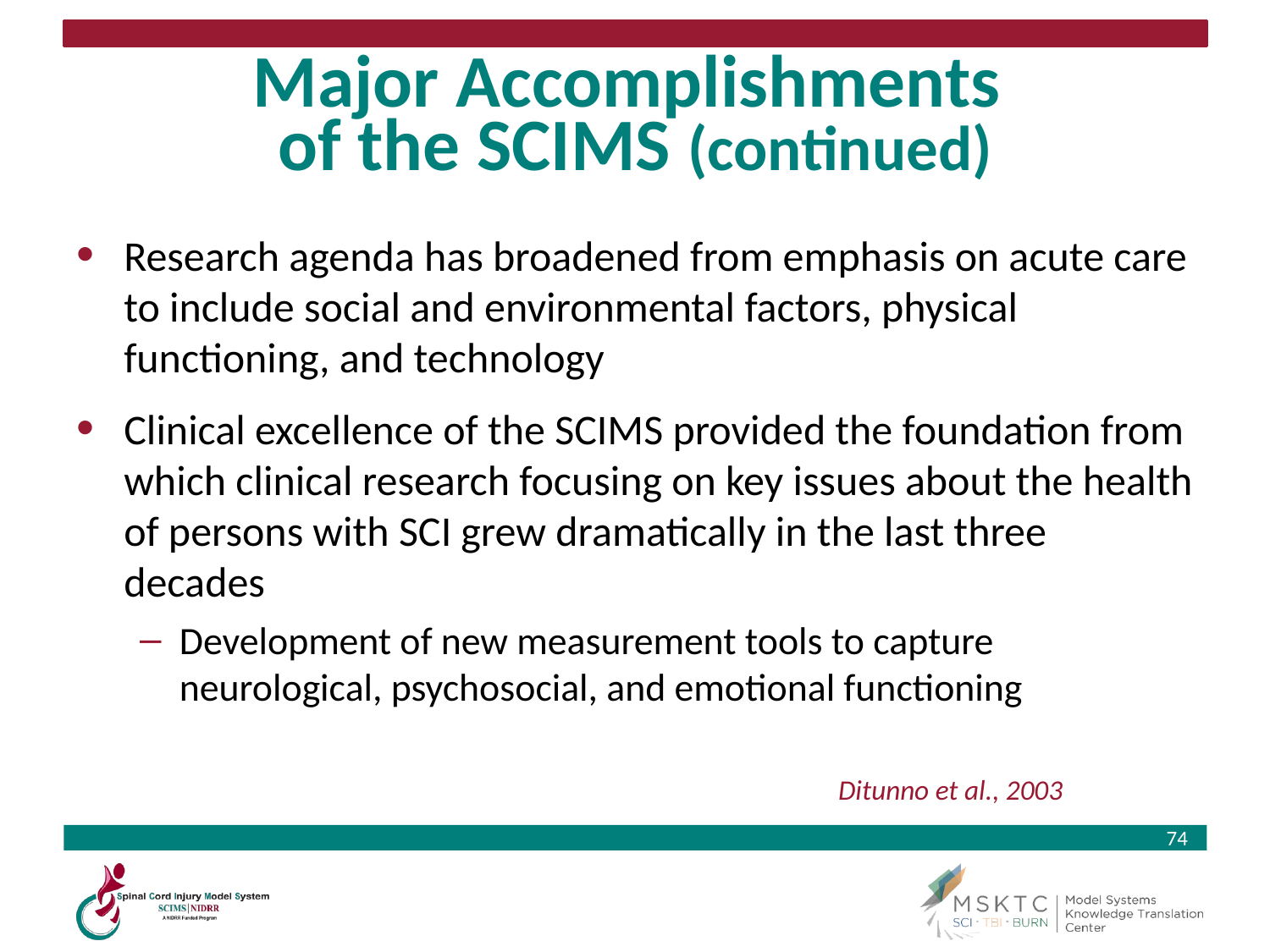

# Major Accomplishments of the SCIMS (continued)
Research agenda has broadened from emphasis on acute care to include social and environmental factors, physical functioning, and technology
Clinical excellence of the SCIMS provided the foundation from which clinical research focusing on key issues about the health of persons with SCI grew dramatically in the last three decades
Development of new measurement tools to capture neurological, psychosocial, and emotional functioning
Ditunno et al., 2003